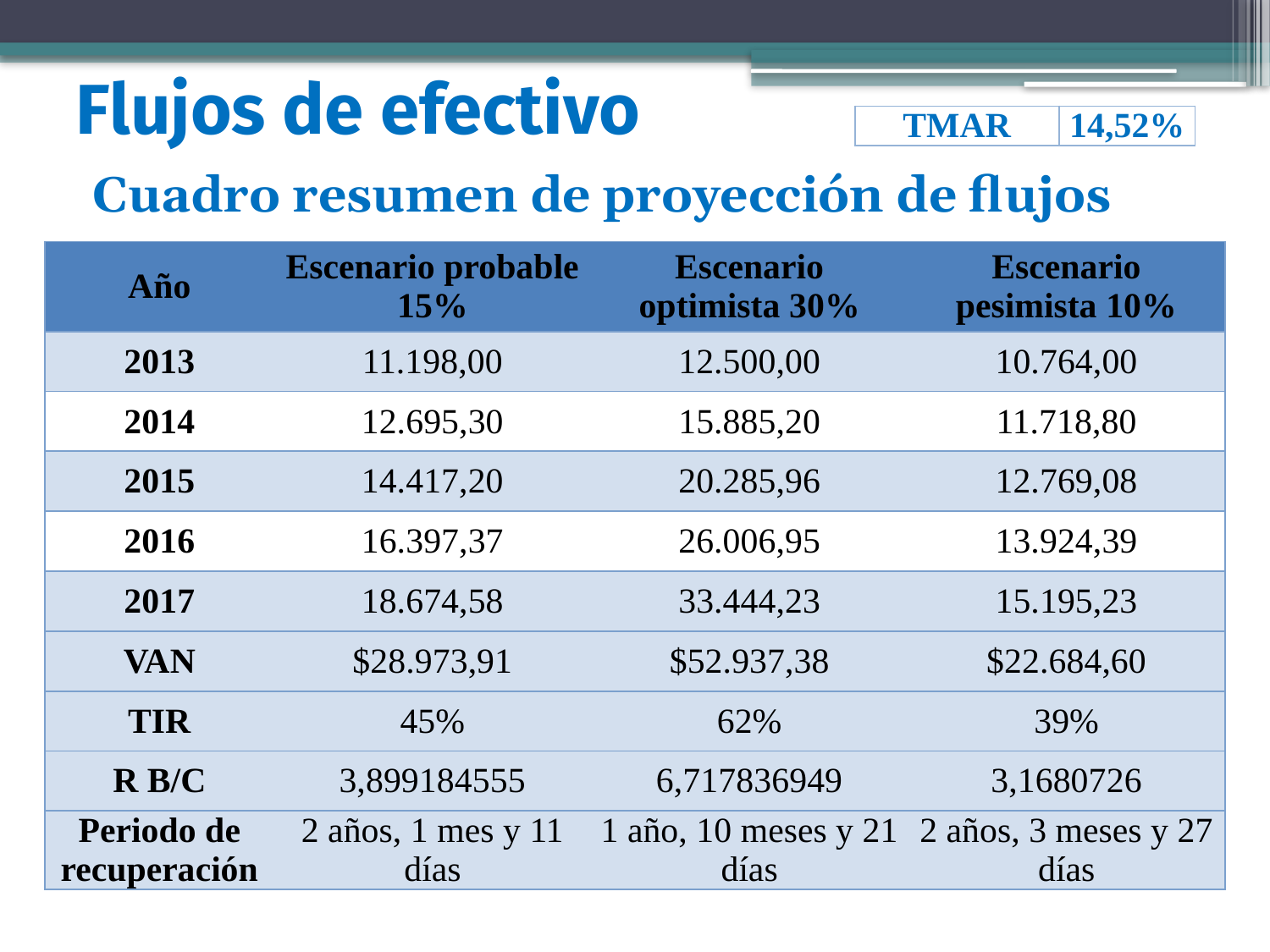

# Flujos de efectivo
| TMAR | 14,52% |
| --- | --- |
Cuadro resumen de proyección de flujos
| Año | Escenario probable 15% | Escenario optimista 30% | Escenario pesimista 10% |
| --- | --- | --- | --- |
| 2013 | 11.198,00 | 12.500,00 | 10.764,00 |
| 2014 | 12.695,30 | 15.885,20 | 11.718,80 |
| 2015 | 14.417,20 | 20.285,96 | 12.769,08 |
| 2016 | 16.397,37 | 26.006,95 | 13.924,39 |
| 2017 | 18.674,58 | 33.444,23 | 15.195,23 |
| VAN | $28.973,91 | $52.937,38 | $22.684,60 |
| TIR | 45% | 62% | 39% |
| R B/C | 3,899184555 | 6,717836949 | 3,1680726 |
| Periodo de recuperación | 2 años, 1 mes y 11 días | 1 año, 10 meses y 21 días | 2 años, 3 meses y 27 días |